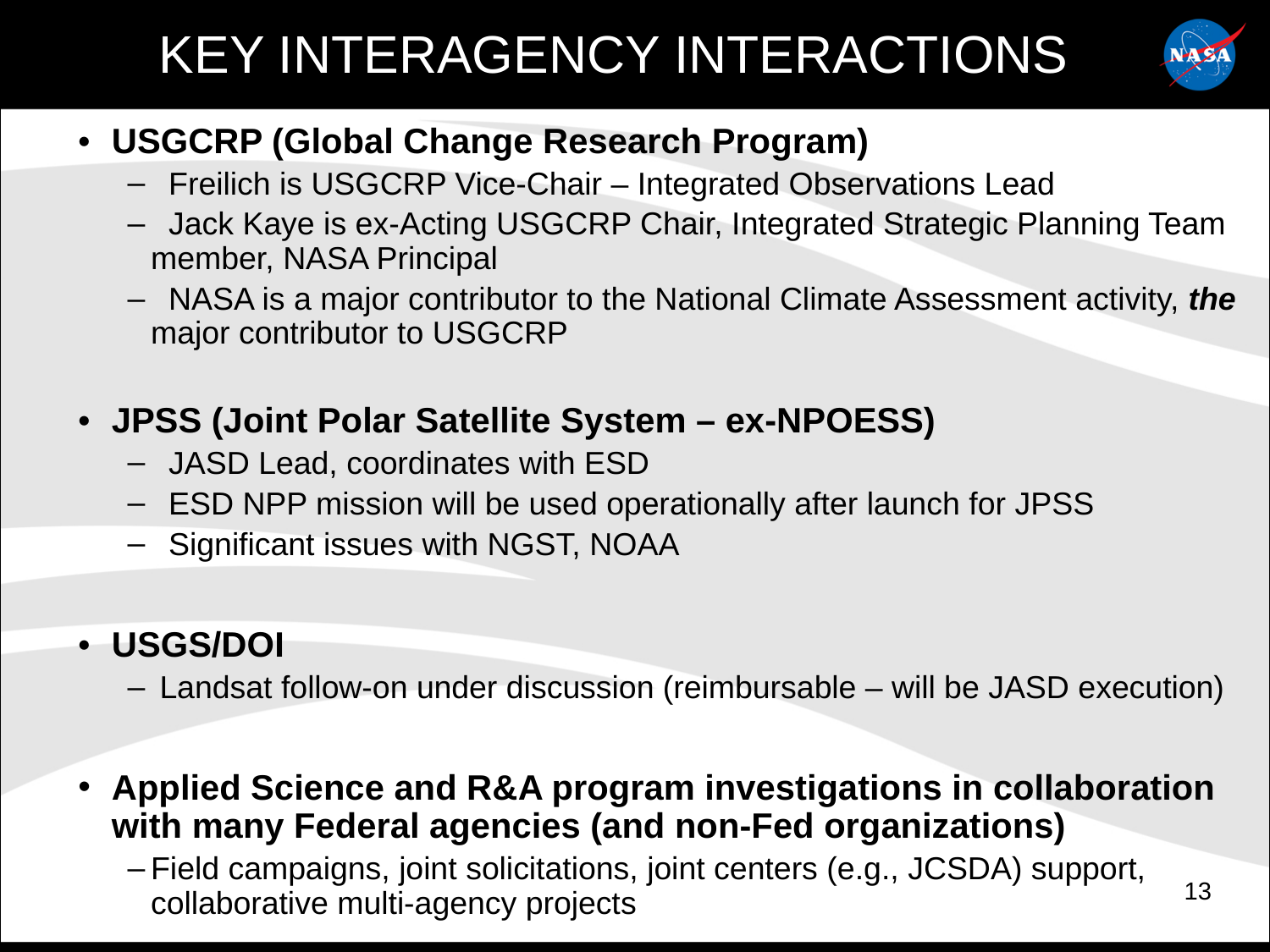

KEY INTERAGENCY INTERACTIONS
USGCRP (Global Change Research Program)
  Freilich is USGCRP Vice-Chair – Integrated Observations Lead
  Jack Kaye is ex-Acting USGCRP Chair, Integrated Strategic Planning Team member, NASA Principal
  NASA is a major contributor to the National Climate Assessment activity, the major contributor to USGCRP

JPSS (Joint Polar Satellite System – ex-NPOESS)
  JASD Lead, coordinates with ESD
  ESD NPP mission will be used operationally after launch for JPSS
  Significant issues with NGST, NOAA

USGS/DOI
 Landsat follow-on under discussion (reimbursable – will be JASD execution)

Applied Science and R&A program investigations in collaboration with many Federal agencies (and non-Fed organizations)
Field campaigns, joint solicitations, joint centers (e.g., JCSDA) support, collaborative multi-agency projects